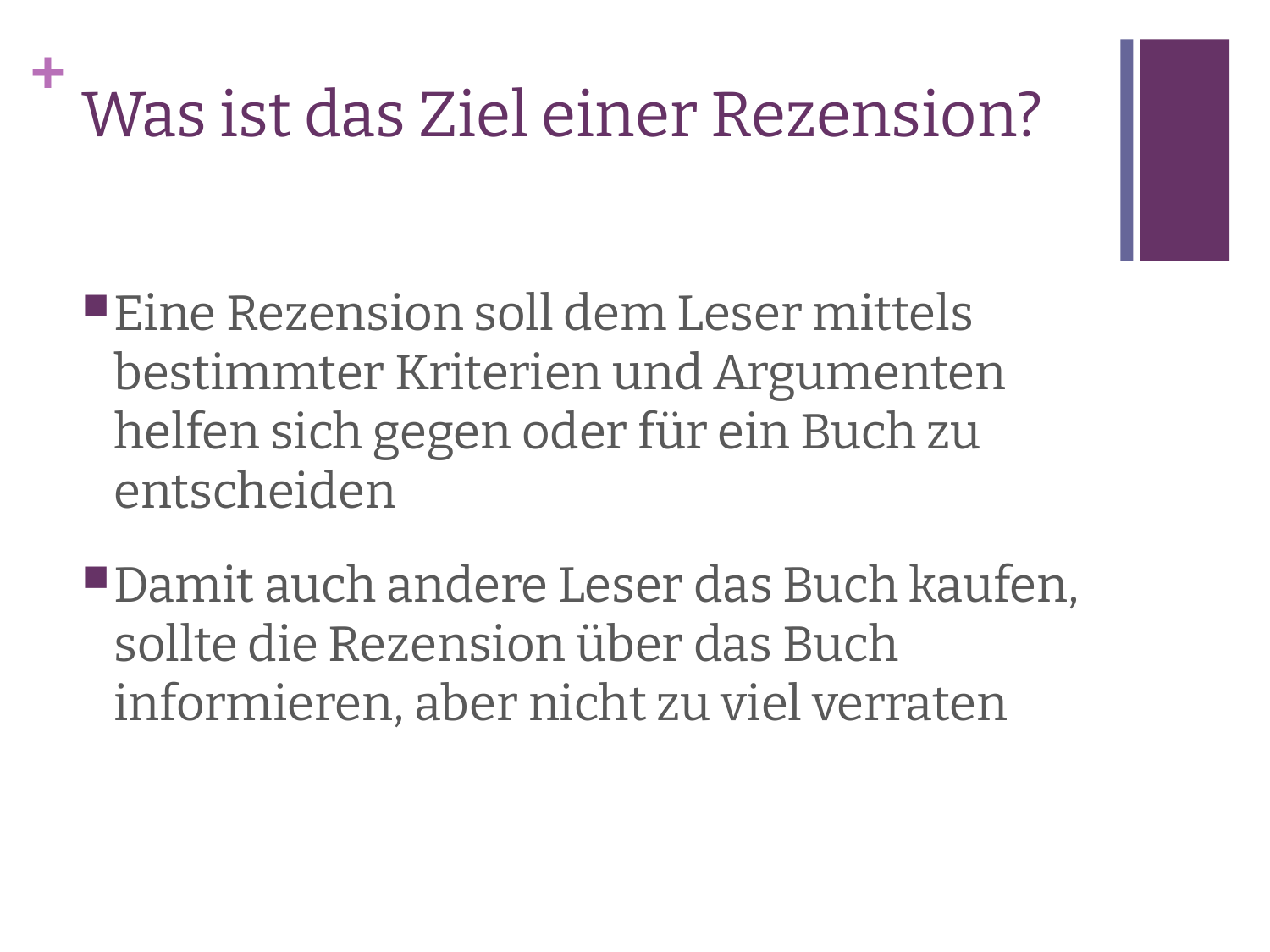

# Was ist das Ziel einer Rezension?
Eine Rezension soll dem Leser mittels bestimmter Kriterien und Argumenten helfen sich gegen oder für ein Buch zu entscheiden
Damit auch andere Leser das Buch kaufen, sollte die Rezension über das Buch informieren, aber nicht zu viel verraten